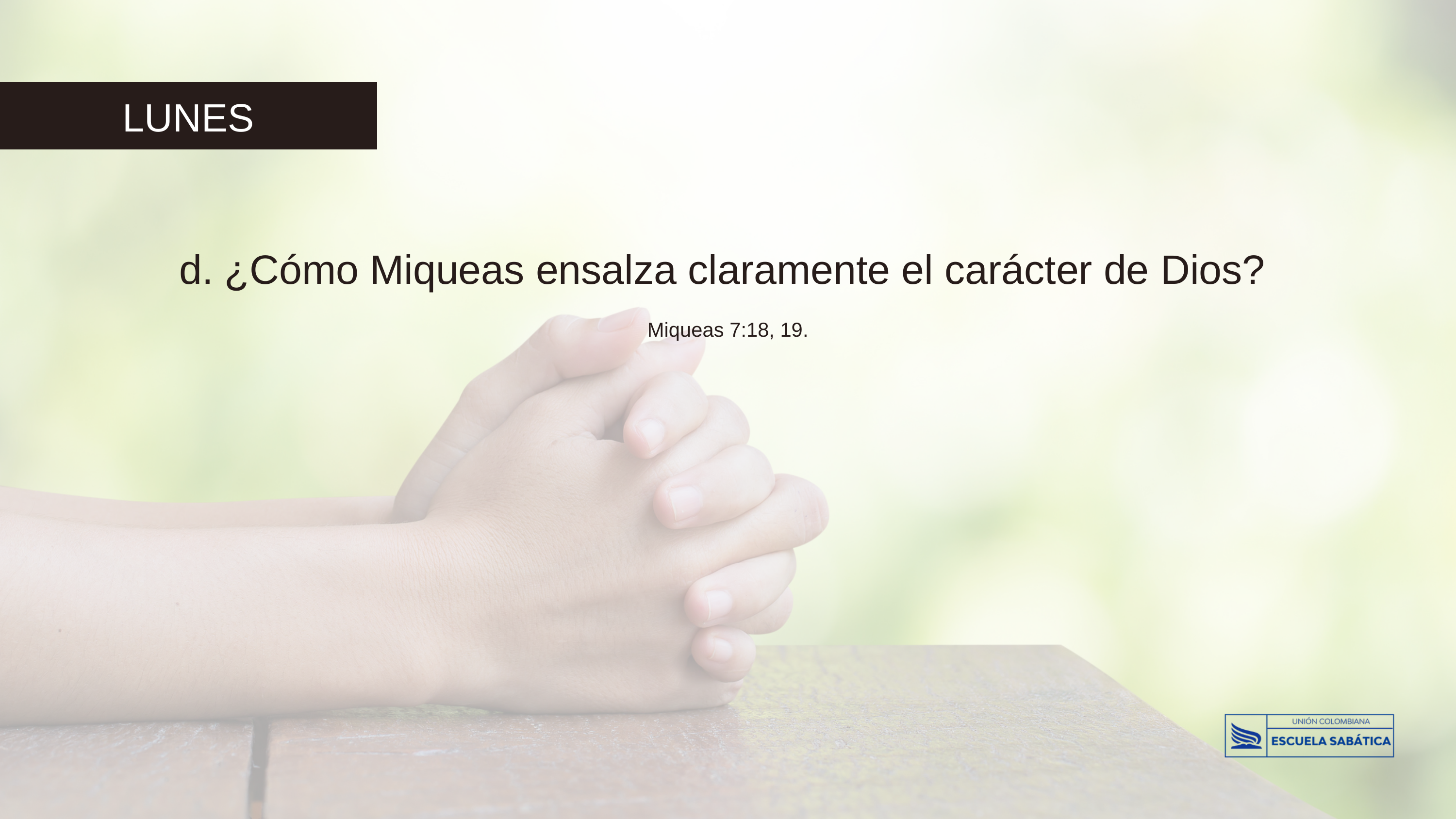

LUNES
d. ¿Cómo Miqueas ensalza claramente el carácter de Dios?
Miqueas 7:18, 19.